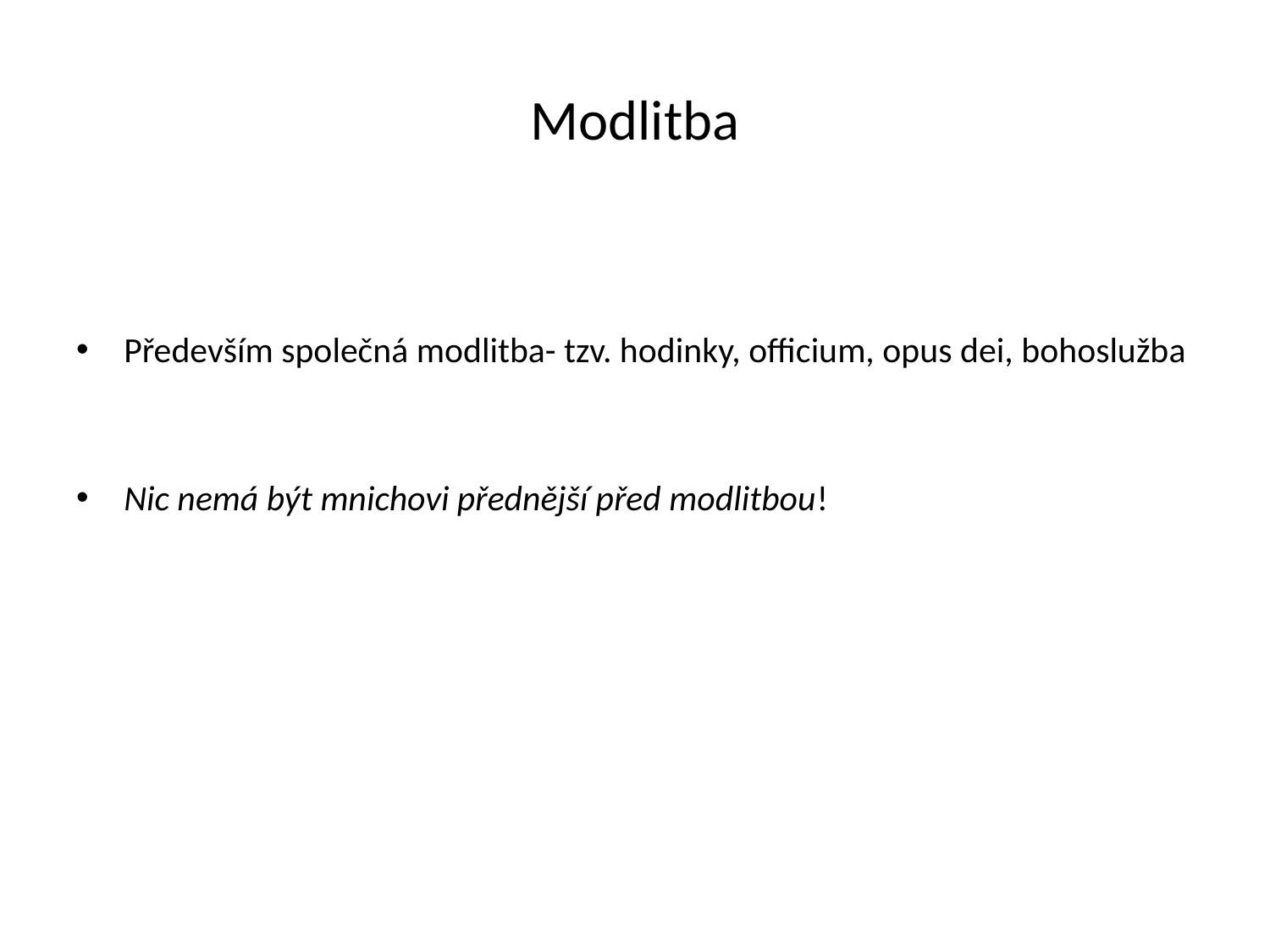

# Modlitba

Především společná modlitba- tzv. hodinky, officium, opus dei, bohoslužba

Nic nemá být mnichovi přednější před modlitbou!